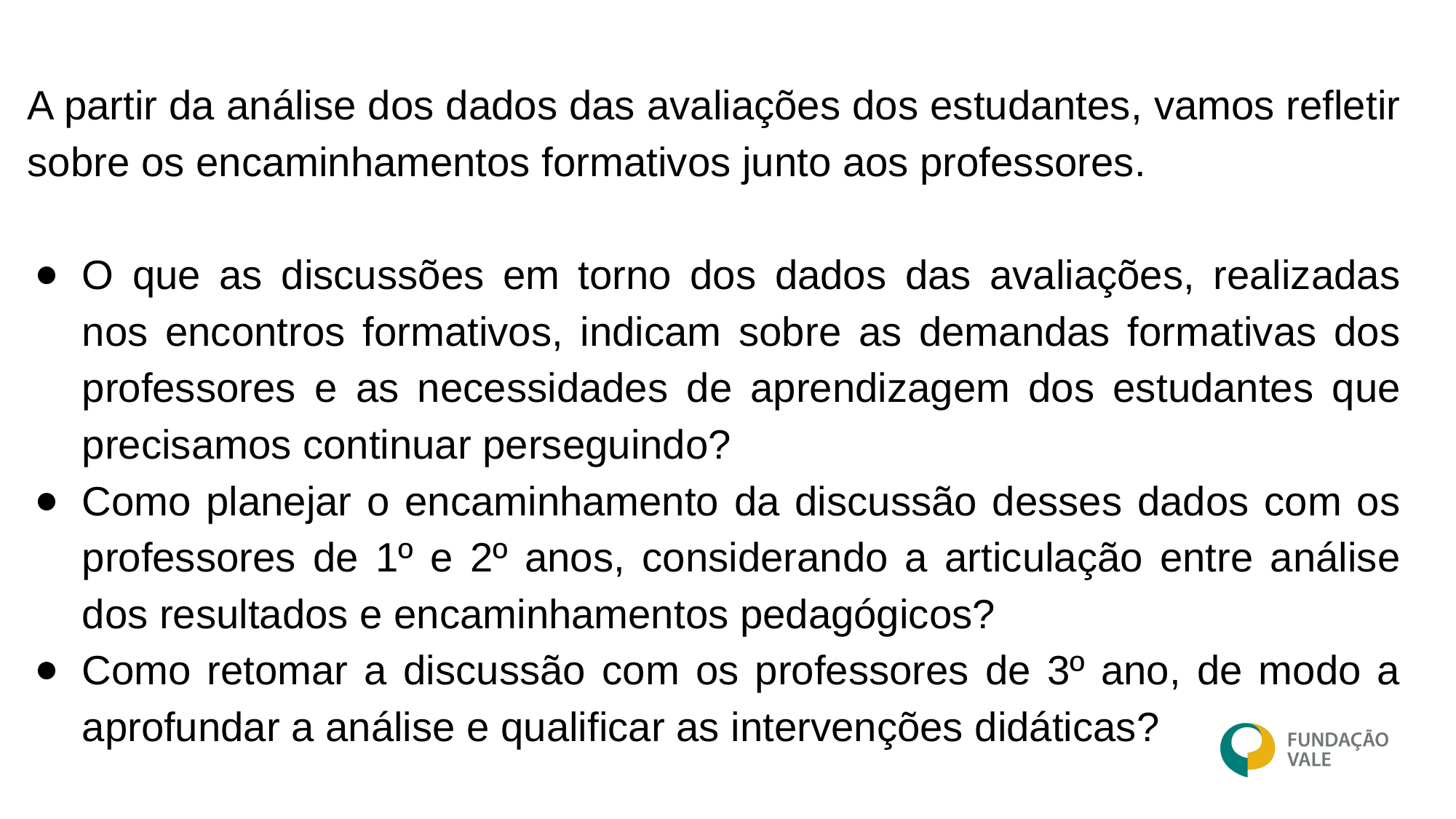

A partir da análise dos dados das avaliações dos estudantes, vamos refletir sobre os encaminhamentos formativos junto aos professores.

O que as discussões em torno dos dados das avaliações, realizadas nos encontros formativos, indicam sobre as demandas formativas dos professores e as necessidades de aprendizagem dos estudantes que precisamos continuar perseguindo?
Como planejar o encaminhamento da discussão desses dados com os professores de 1º e 2º anos, considerando a articulação entre análise dos resultados e encaminhamentos pedagógicos?
Como retomar a discussão com os professores de 3º ano, de modo a aprofundar a análise e qualificar as intervenções didáticas?